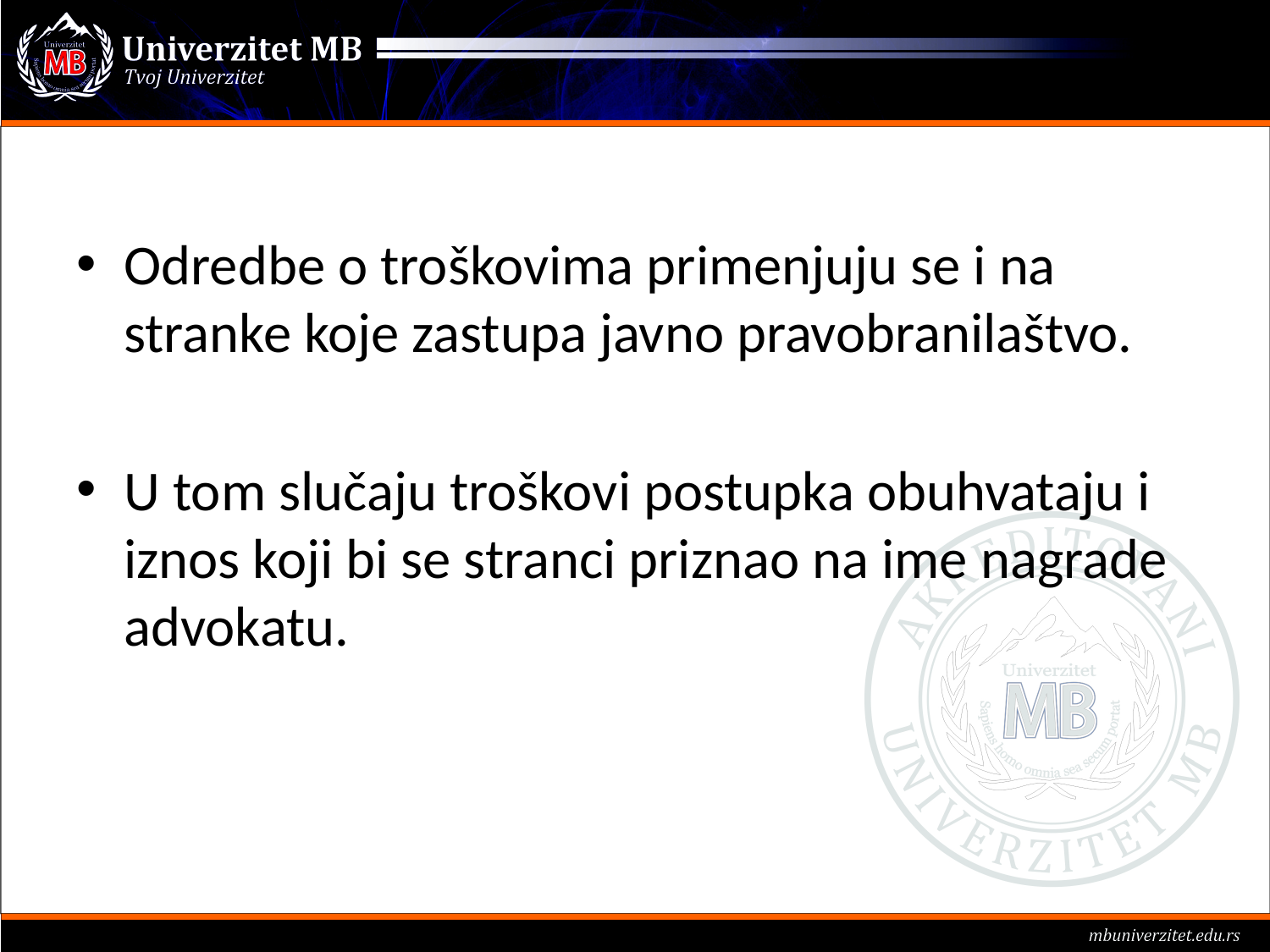

#
Odredbe o troškovima primenjuju se i na stranke koje zastupa javno pravobranilaštvo.

U tom slučaju troškovi postupka obuhvataju i iznos koji bi se stranci priznao na ime nagrade advokatu.